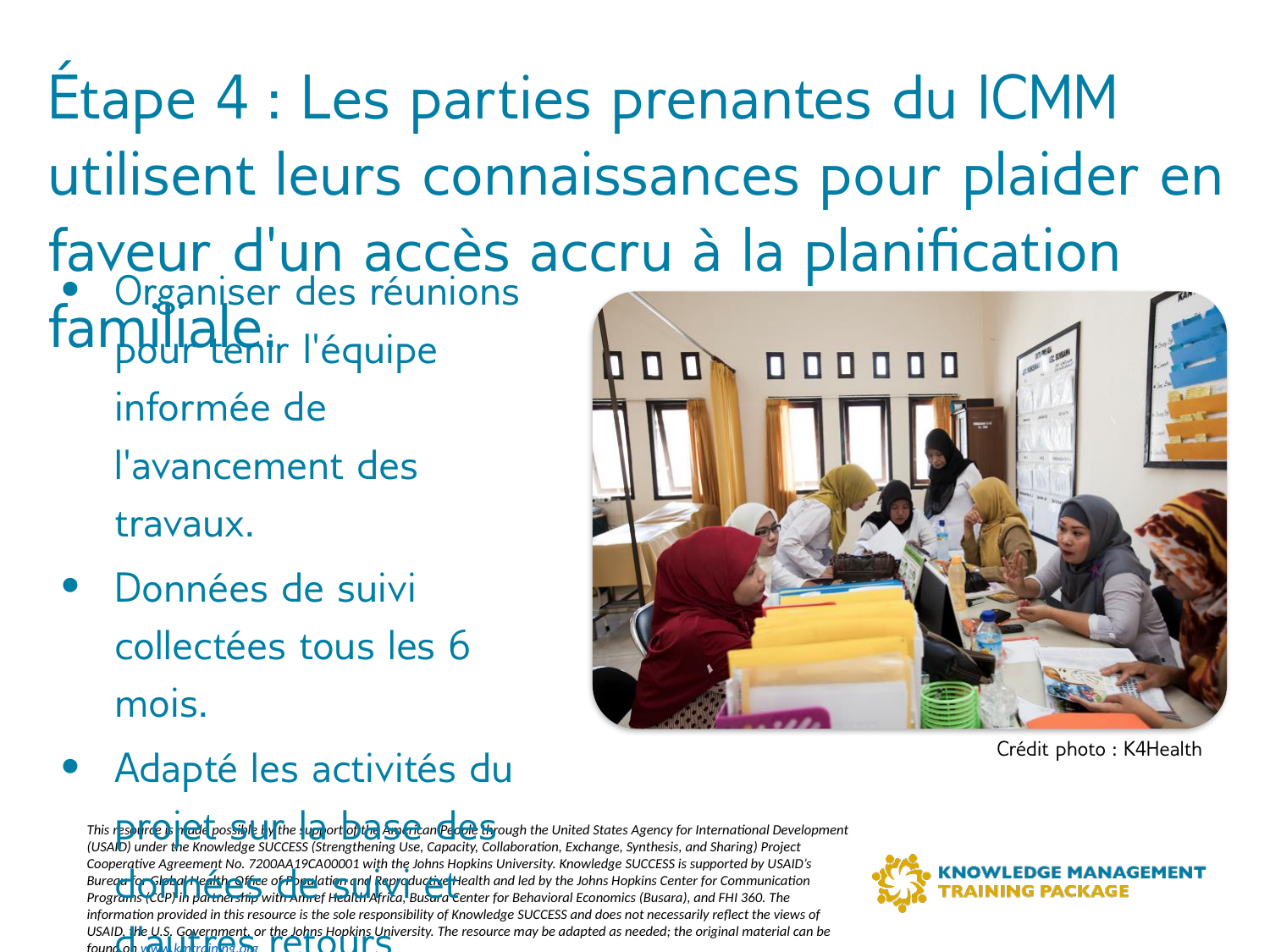

# Étape 4 : Les parties prenantes du ICMM utilisent leurs connaissances pour plaider en faveur d'un accès accru à la planification familiale.
Organiser des réunions pour tenir l'équipe informée de l'avancement des travaux.
Données de suivi collectées tous les 6 mois.
Adapté les activités du projet sur la base des données de suivi et d'autres retours d'information.

Crédit photo : K4Health